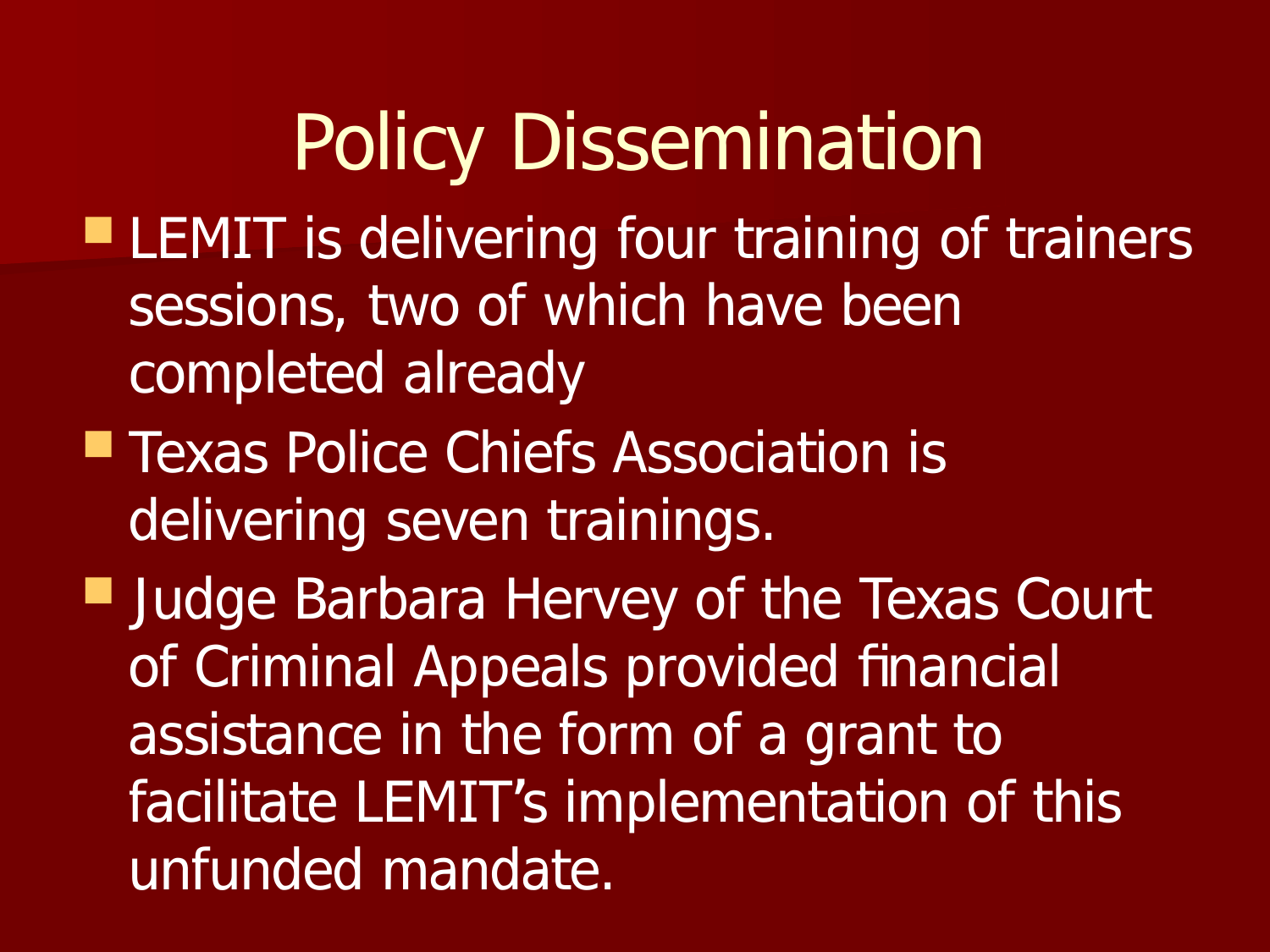

Policy Dissemination
LEMIT is delivering four training of trainers sessions, two of which have been completed already
Texas Police Chiefs Association is delivering seven trainings.
Judge Barbara Hervey of the Texas Court of Criminal Appeals provided financial assistance in the form of a grant to facilitate LEMIT’s implementation of this unfunded mandate.